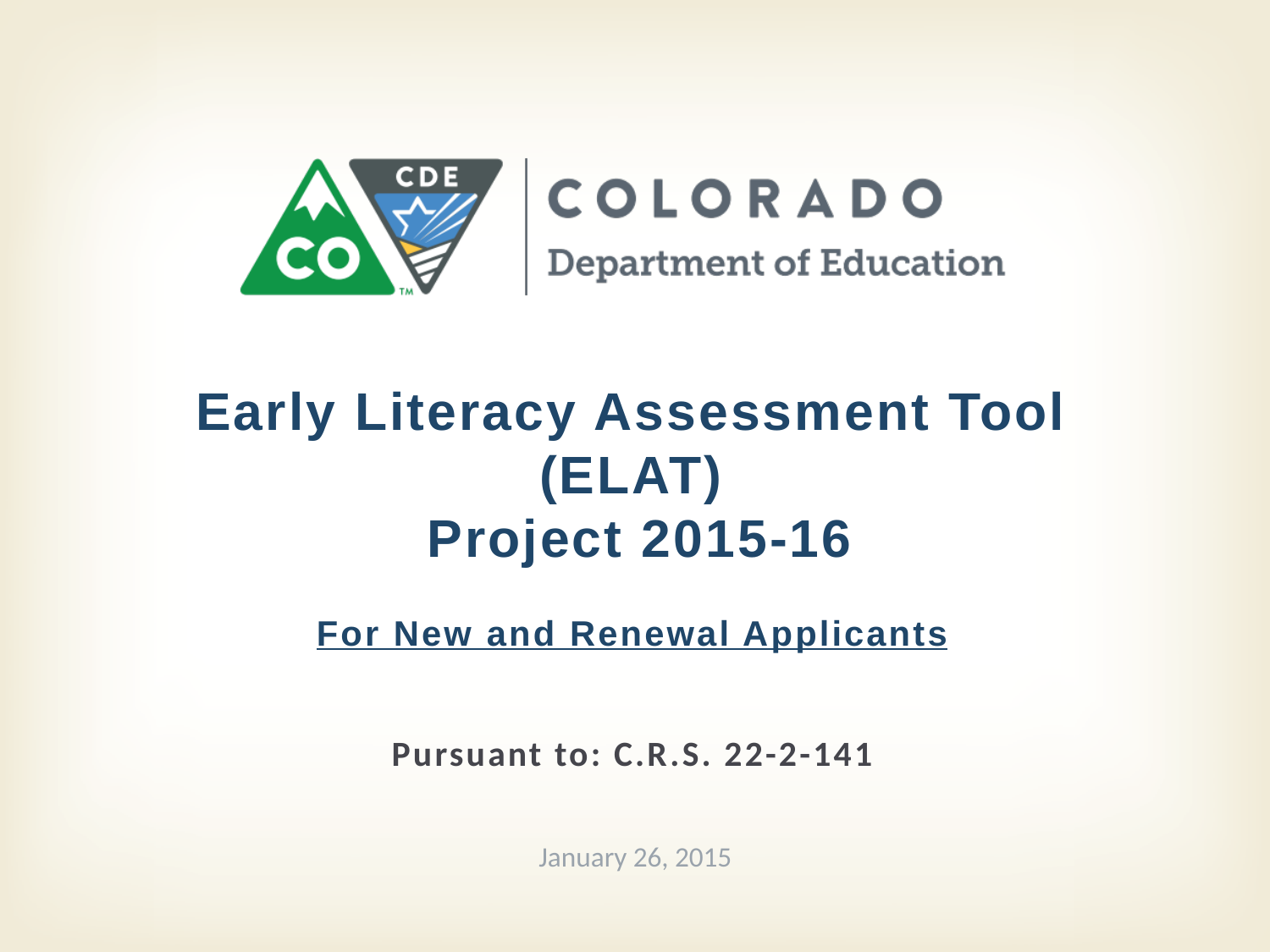

# Early Literacy Assessment Tool (ELAT) Project 2015-16 For New and Renewal Applicants
Pursuant to: C.R.S. 22-2-141
January 26, 2015